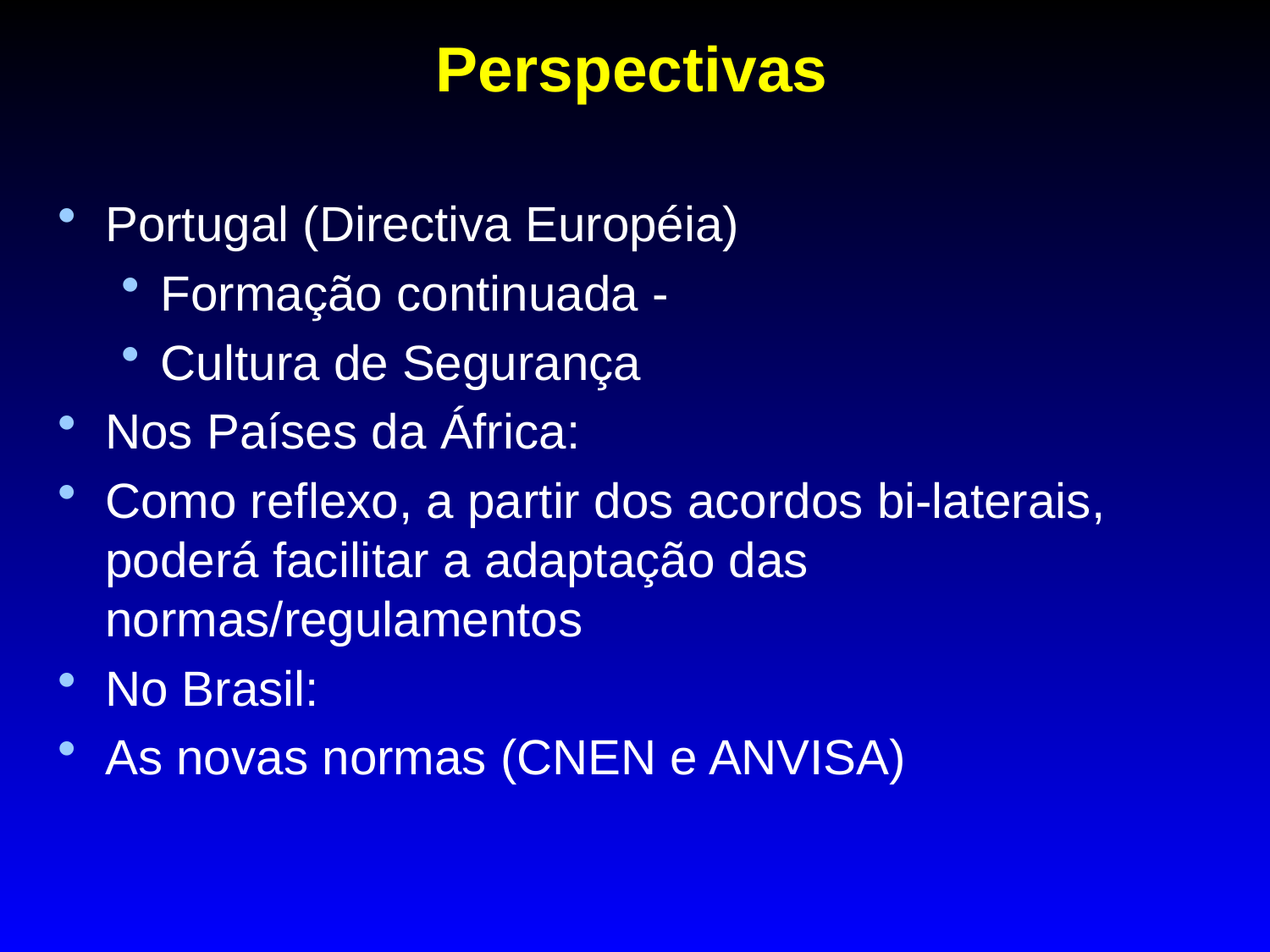

# Perspectivas
Portugal (Directiva Européia)
Formação continuada -
Cultura de Segurança
Nos Países da África:
Como reflexo, a partir dos acordos bi-laterais, poderá facilitar a adaptação das normas/regulamentos
No Brasil:
As novas normas (CNEN e ANVISA)